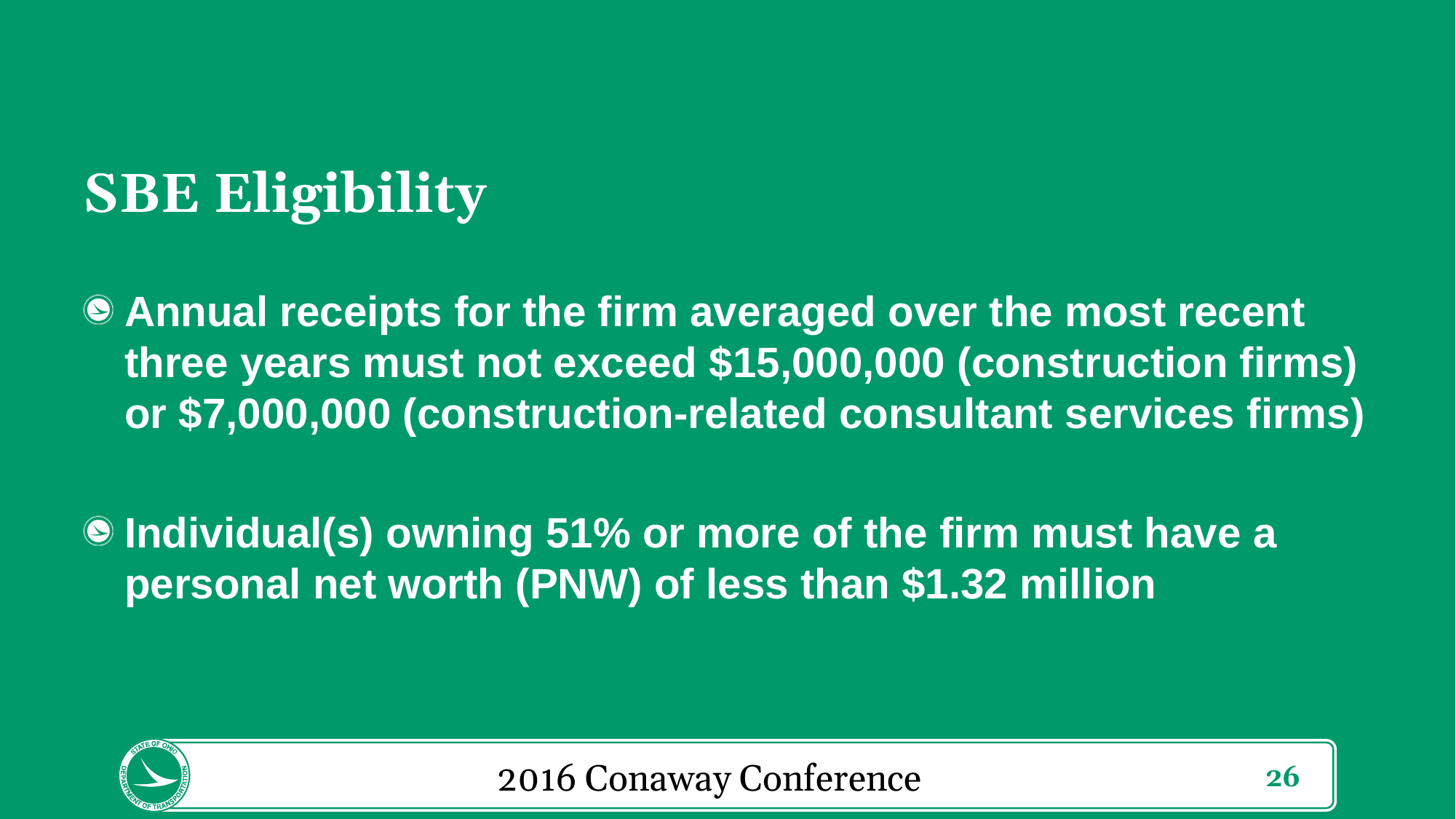

SBE Eligibility
Annual receipts for the firm averaged over the most recent three years must not exceed $15,000,000 (construction firms) or $7,000,000 (construction-related consultant services firms)

Individual(s) owning 51% or more of the firm must have a personal net worth (PNW) of less than $1.32 million
2016 Conaway Conference